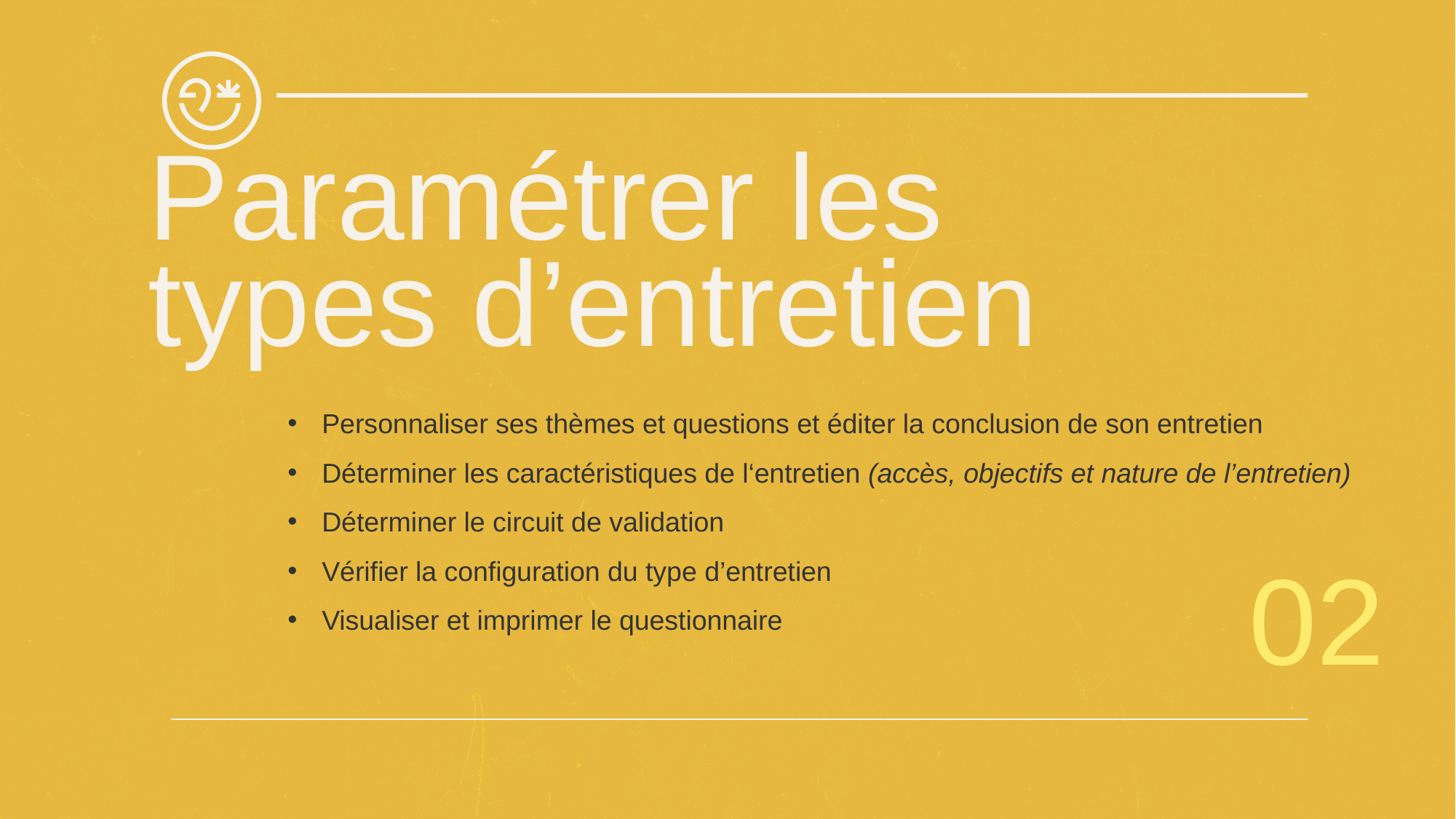

# Paramétrer les types d’entretien
Personnaliser ses thèmes et questions et éditer la conclusion de son entretien
Déterminer les caractéristiques de l‘entretien (accès, objectifs et nature de l’entretien)
Déterminer le circuit de validation
Vérifier la configuration du type d’entretien
Visualiser et imprimer le questionnaire
02